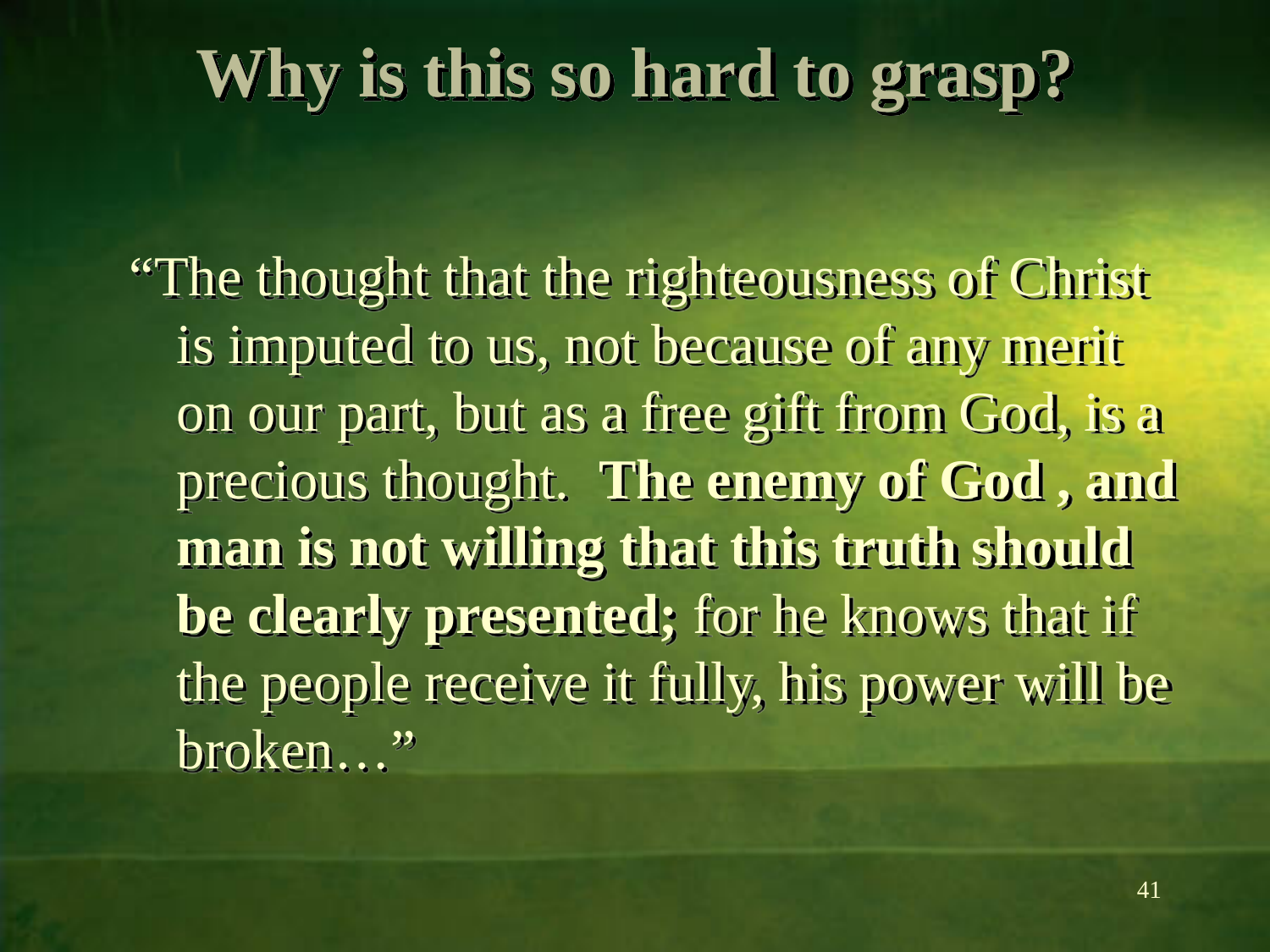

# Why is this so hard to grasp?
“The thought that the righteousness of Christ is imputed to us, not because of any merit on our part, but as a free gift from God, is a precious thought.  The enemy of God , and man is not willing that this truth should be clearly presented; for he knows that if the people receive it fully, his power will be broken…”
41